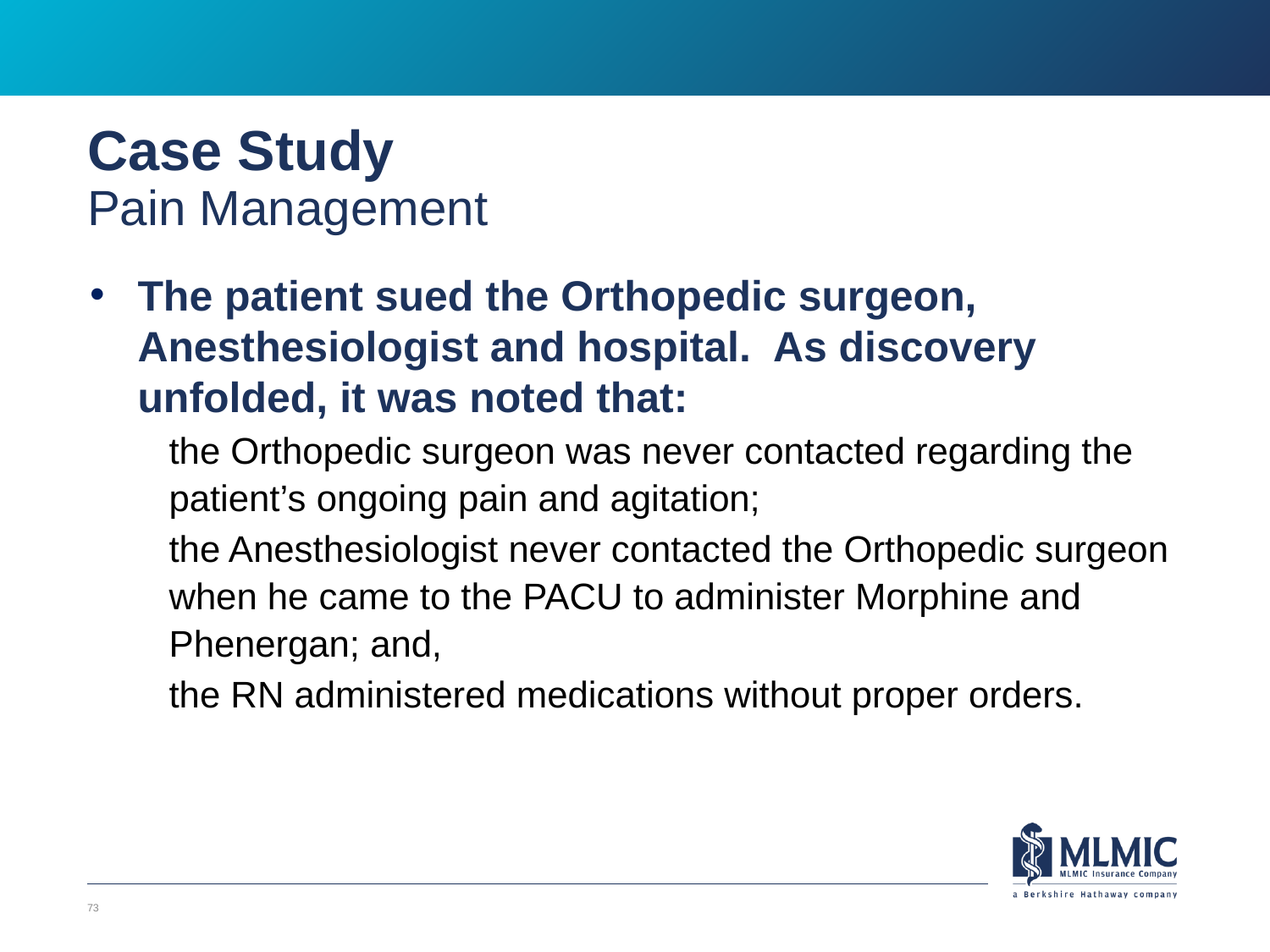

# Case Study Pain Management
The patient sued the Orthopedic surgeon, Anesthesiologist and hospital.  As discovery unfolded, it was noted that:
the Orthopedic surgeon was never contacted regarding the patient’s ongoing pain and agitation;
the Anesthesiologist never contacted the Orthopedic surgeon when he came to the PACU to administer Morphine and Phenergan; and,
the RN administered medications without proper orders.

73